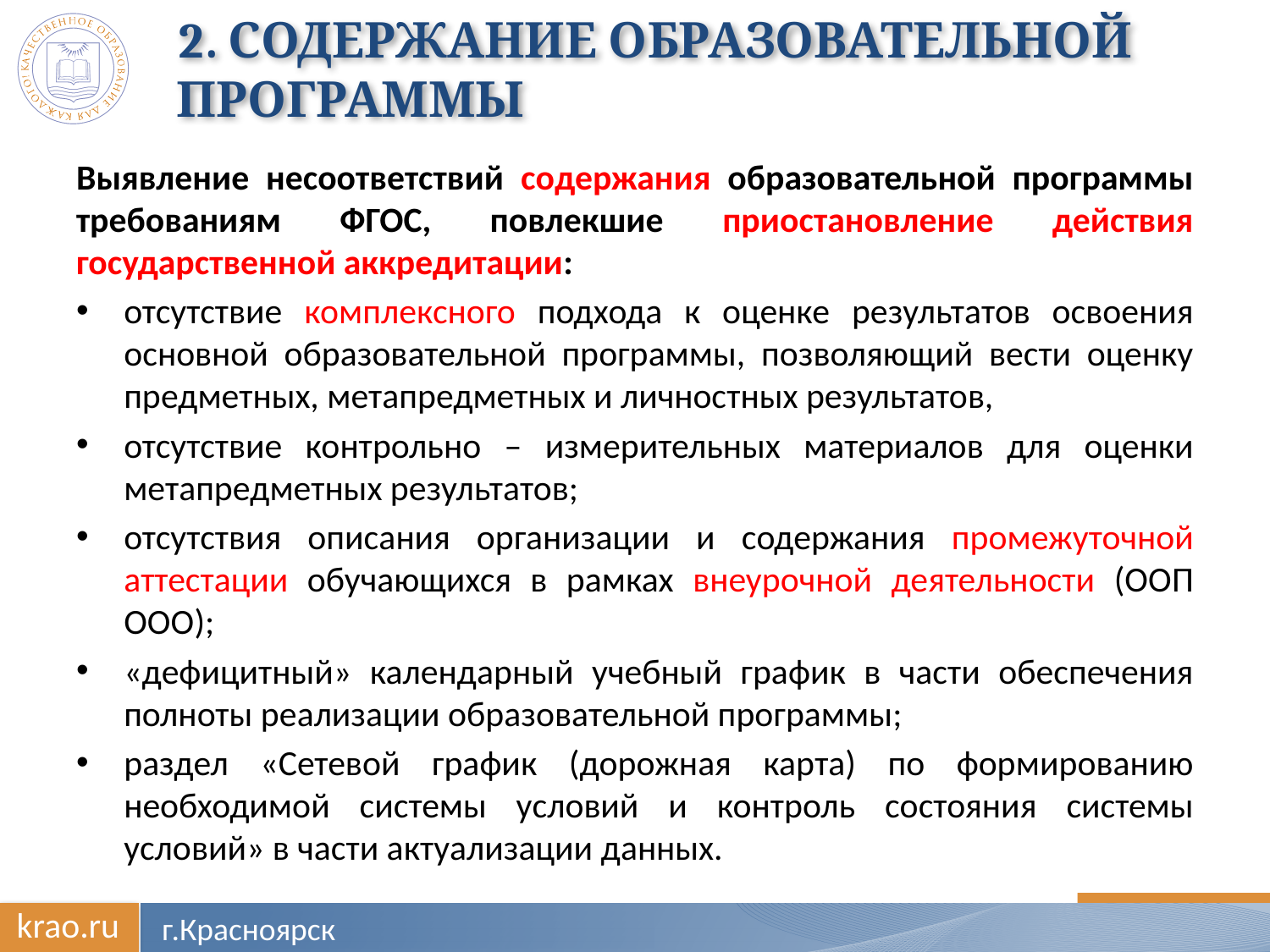

# 2. Содержание образовательной программы
Выявление несоответствий содержания образовательной программы требованиям ФГОС, повлекшие приостановление действия государственной аккредитации:
отсутствие комплексного подхода к оценке результатов освоения основной образовательной программы, позволяющий вести оценку предметных, метапредметных и личностных результатов,
отсутствие контрольно – измерительных материалов для оценки метапредметных результатов;
отсутствия описания организации и содержания промежуточной аттестации обучающихся в рамках внеурочной деятельности (ООП ООО);
«дефицитный» календарный учебный график в части обеспечения полноты реализации образовательной программы;
раздел «Сетевой график (дорожная карта) по формированию необходимой системы условий и контроль состояния системы условий» в части актуализации данных.